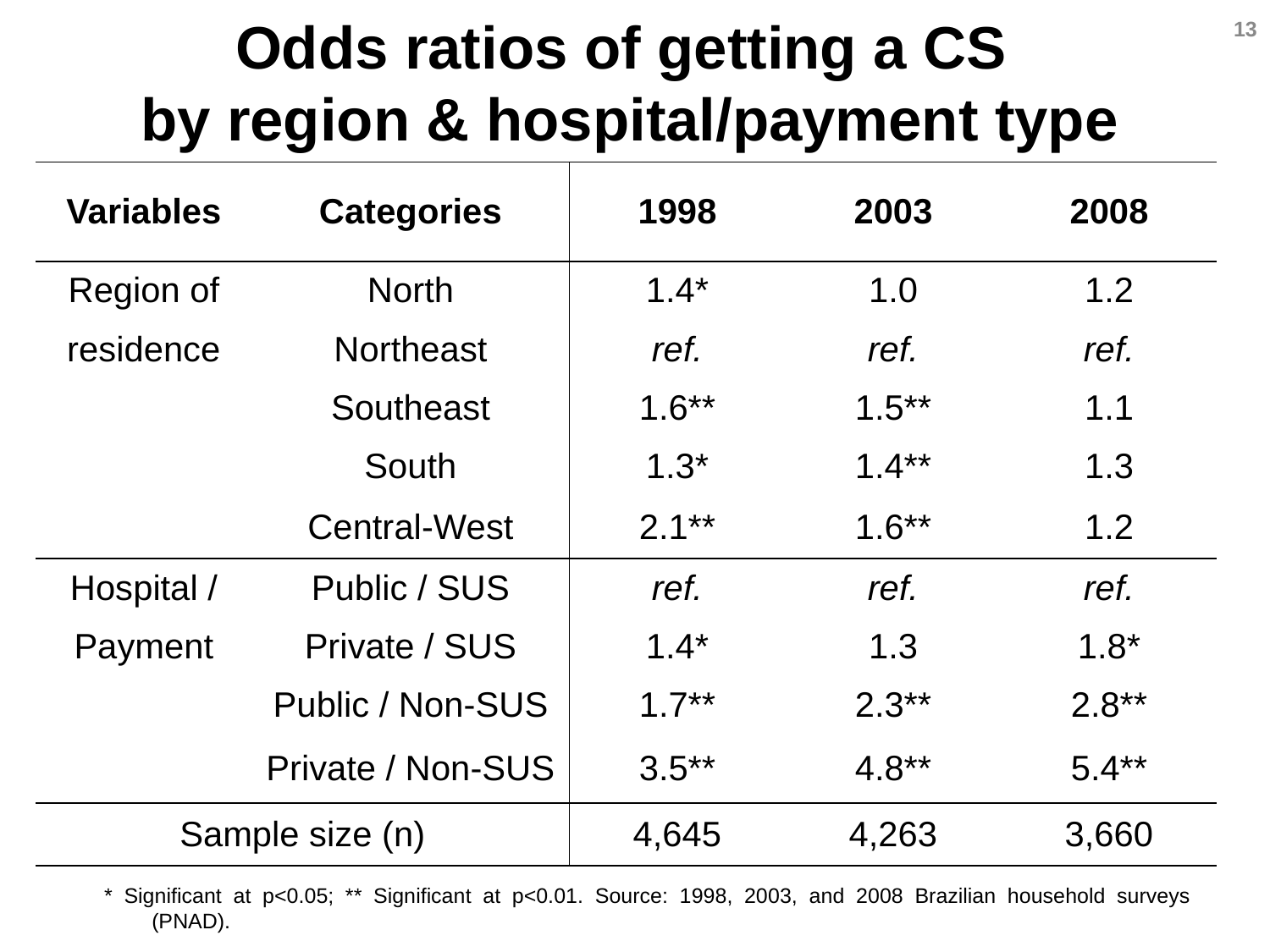

13
Odds ratios of getting a CS
by region & hospital/payment type
| Variables | Categories | 1998 | 2003 | 2008 |
| --- | --- | --- | --- | --- |
| Region of | North | 1.4\* | 1.0 | 1.2 |
| residence | Northeast | ref. | ref. | ref. |
|  | Southeast | 1.6\*\* | 1.5\*\* | 1.1 |
|  | South | 1.3\* | 1.4\*\* | 1.3 |
|  | Central-West | 2.1\*\* | 1.6\*\* | 1.2 |
| Hospital / | Public / SUS | ref. | ref. | ref. |
| Payment | Private / SUS | 1.4\* | 1.3 | 1.8\* |
|  | Public / Non-SUS | 1.7\*\* | 2.3\*\* | 2.8\*\* |
|  | Private / Non-SUS | 3.5\*\* | 4.8\*\* | 5.4\*\* |
| Sample size (n) |  | 4,645 | 4,263 | 3,660 |
* Significant at p<0.05; ** Significant at p<0.01. Source: 1998, 2003, and 2008 Brazilian household surveys (PNAD).